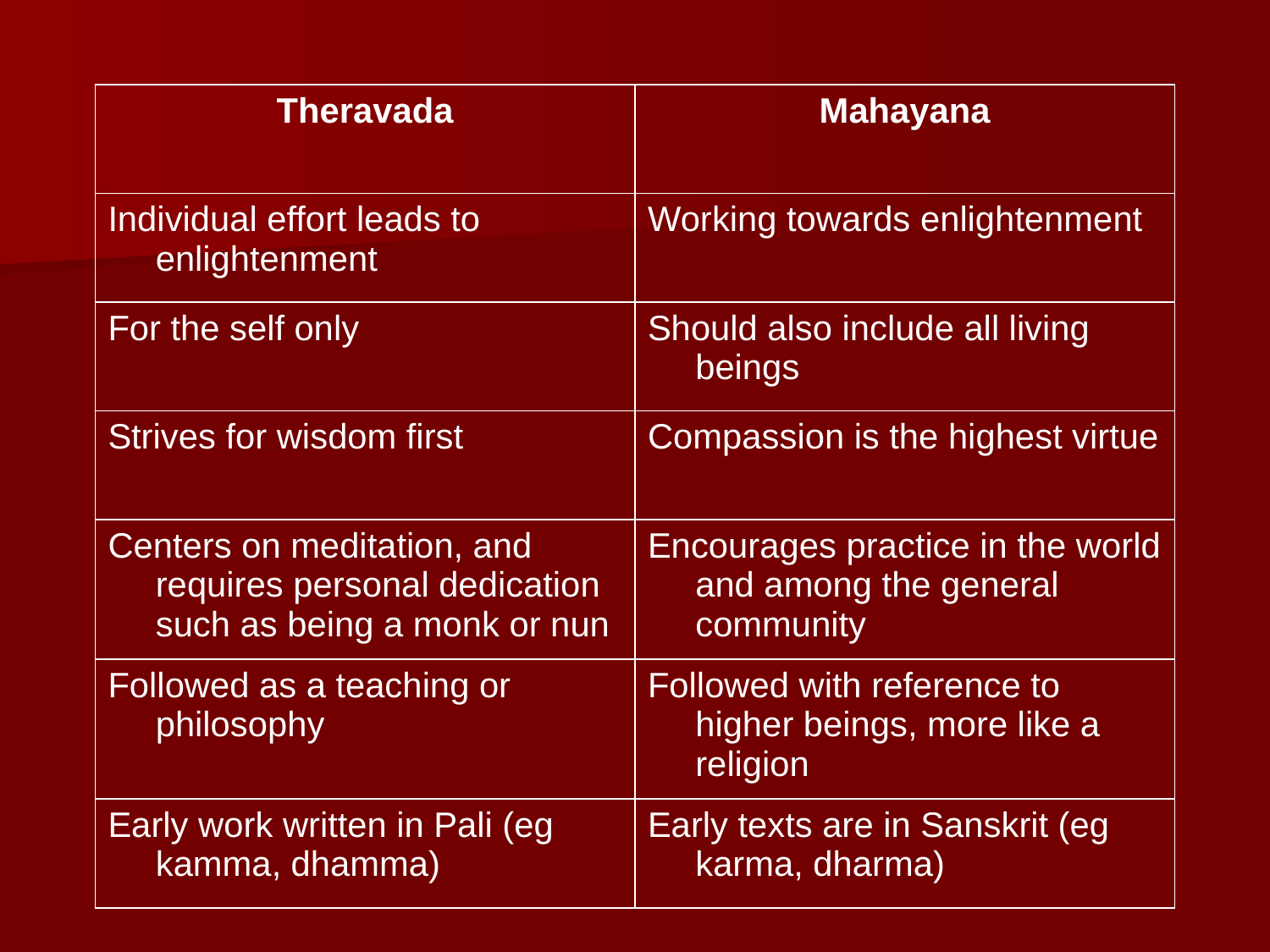

| Theravada | Mahayana |
| --- | --- |
| Individual effort leads to enlightenment | Working towards enlightenment |
| For the self only | Should also include all living beings |
| Strives for wisdom first | Compassion is the highest virtue |
| Centers on meditation, and requires personal dedication such as being a monk or nun | Encourages practice in the world and among the general community |
| Followed as a teaching or philosophy | Followed with reference to higher beings, more like a religion |
| Early work written in Pali (eg kamma, dhamma) | Early texts are in Sanskrit (eg karma, dharma) |